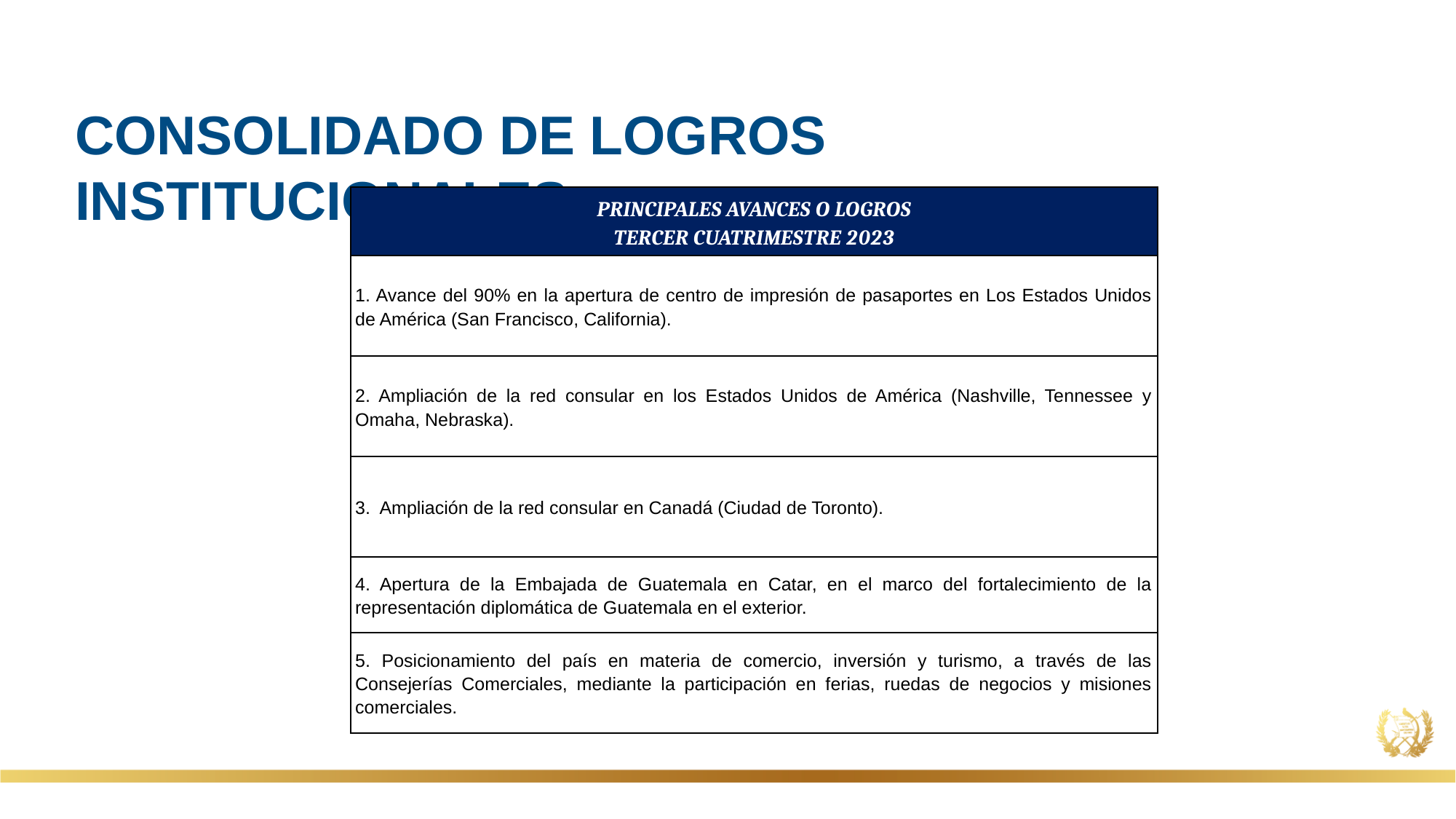

CONSOLIDADO DE LOGROS INSTITUCIONALES
| PRINCIPALES AVANCES O LOGROS TERCER CUATRIMESTRE 2023 |
| --- |
| 1. Avance del 90% en la apertura de centro de impresión de pasaportes en Los Estados Unidos de América (San Francisco, California). |
| 2. Ampliación de la red consular en los Estados Unidos de América (Nashville, Tennessee y Omaha, Nebraska). |
| 3. Ampliación de la red consular en Canadá (Ciudad de Toronto). |
| 4. Apertura de la Embajada de Guatemala en Catar, en el marco del fortalecimiento de la representación diplomática de Guatemala en el exterior. |
| 5. Posicionamiento del país en materia de comercio, inversión y turismo, a través de las Consejerías Comerciales, mediante la participación en ferias, ruedas de negocios y misiones comerciales. |